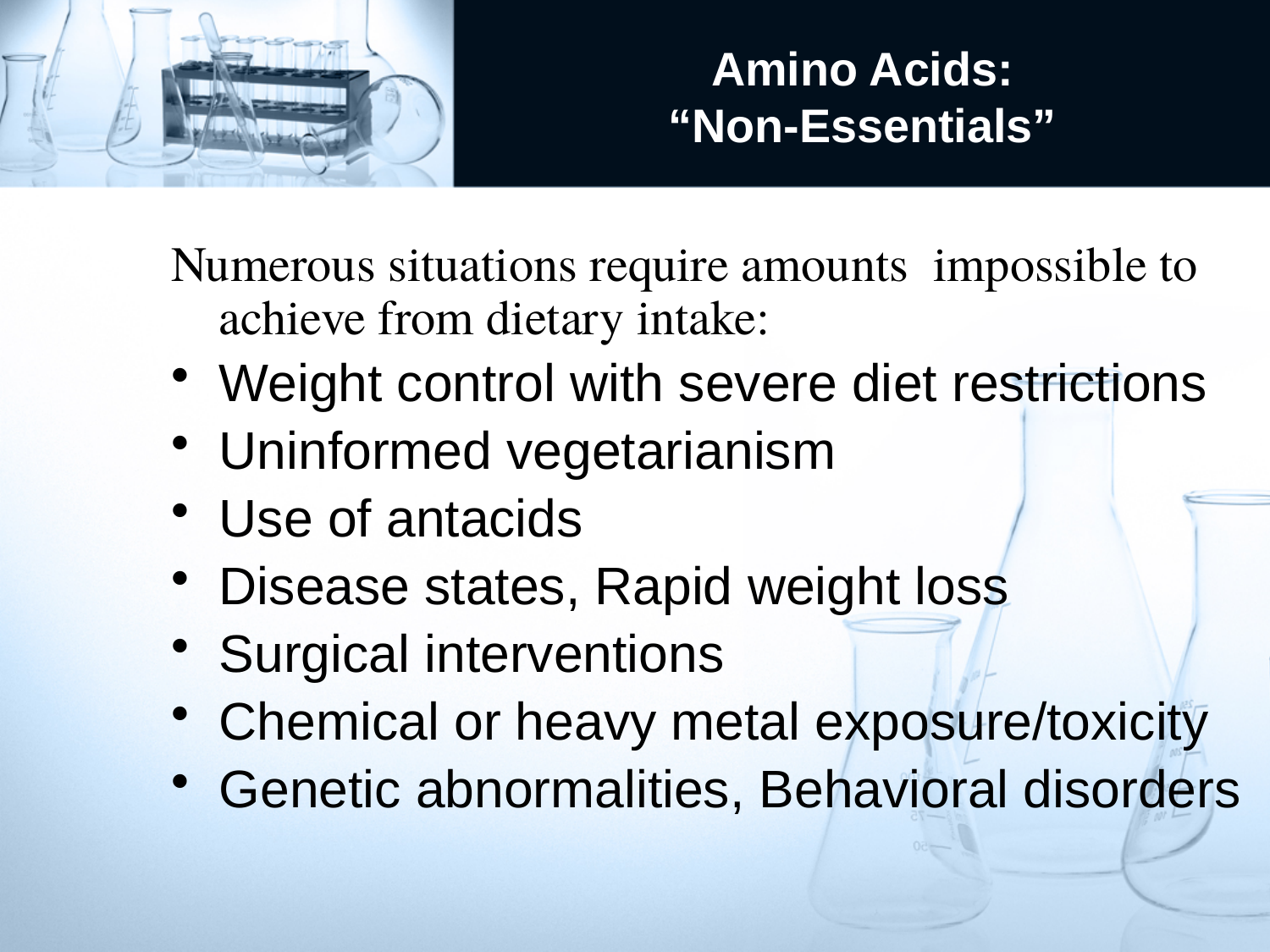

# Amino Acids: “Non-Essentials”
Numerous situations require amounts  impossible to achieve from dietary intake:
Weight control with severe diet restrictions
Uninformed vegetarianism
Use of antacids
Disease states, Rapid weight loss
Surgical interventions
Chemical or heavy metal exposure/toxicity
Genetic abnormalities, Behavioral disorders